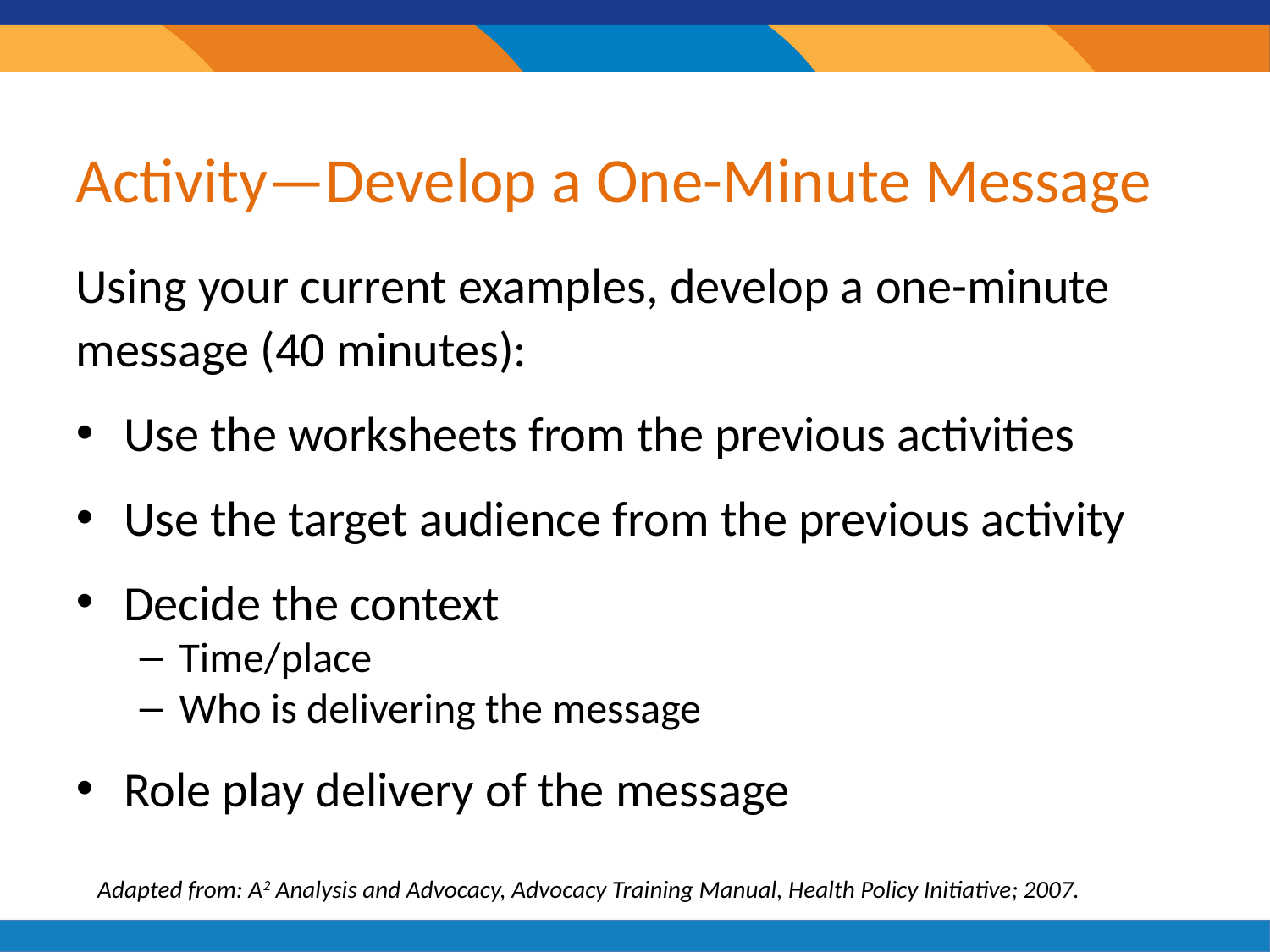

# Activity—Develop a One-Minute Message
Using your current examples, develop a one-minute message (40 minutes):
Use the worksheets from the previous activities
Use the target audience from the previous activity
Decide the context
Time/place
Who is delivering the message
Role play delivery of the message
Adapted from: A2 Analysis and Advocacy, Advocacy Training Manual, Health Policy Initiative; 2007.